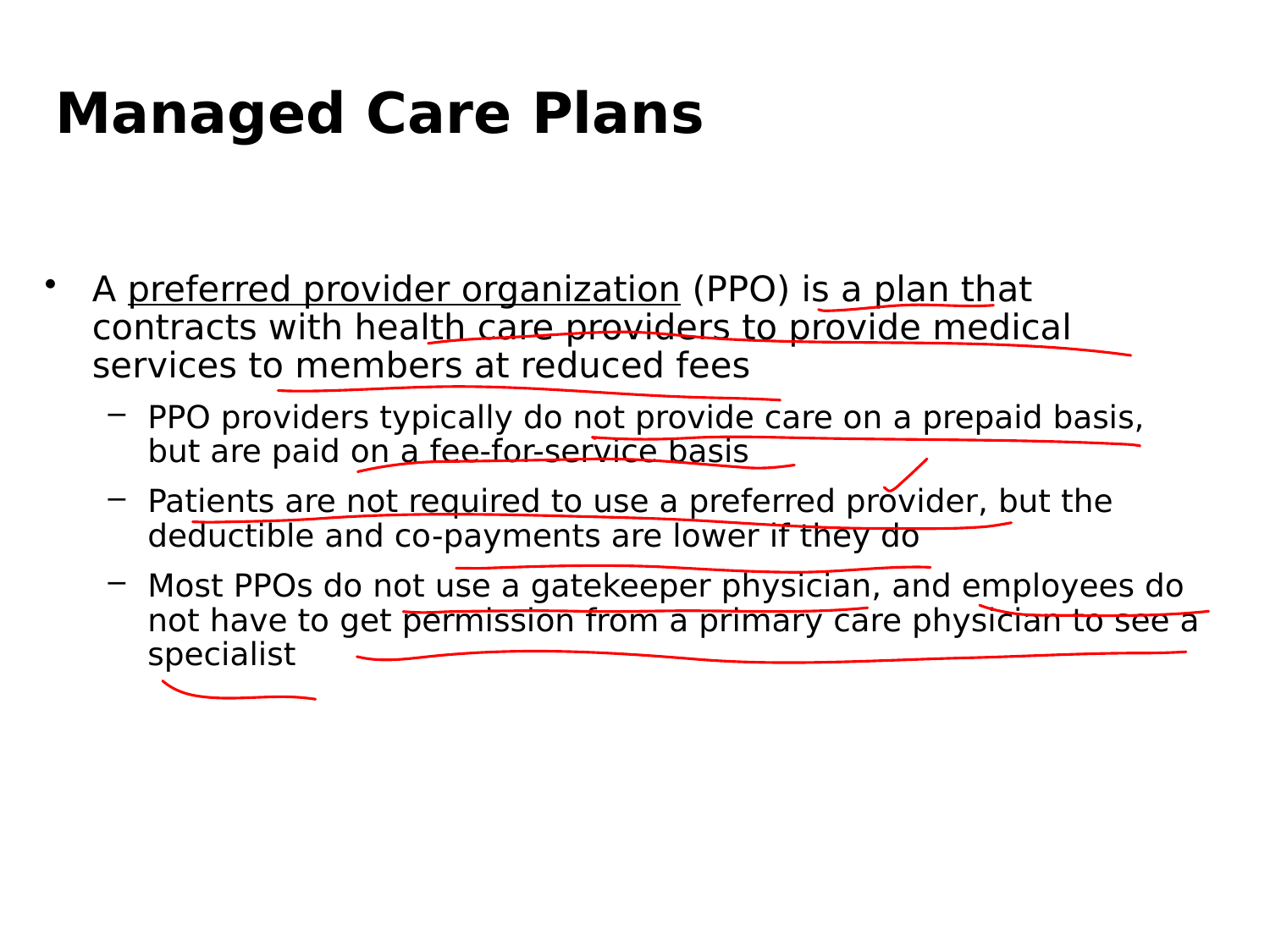

Managed Care Plans
A preferred provider organization (PPO) is a plan that contracts with health care providers to provide medical services to members at reduced fees
PPO providers typically do not provide care on a prepaid basis, but are paid on a fee-for-service basis
Patients are not required to use a preferred provider, but the deductible and co-payments are lower if they do
Most PPOs do not use a gatekeeper physician, and employees do not have to get permission from a primary care physician to see a specialist